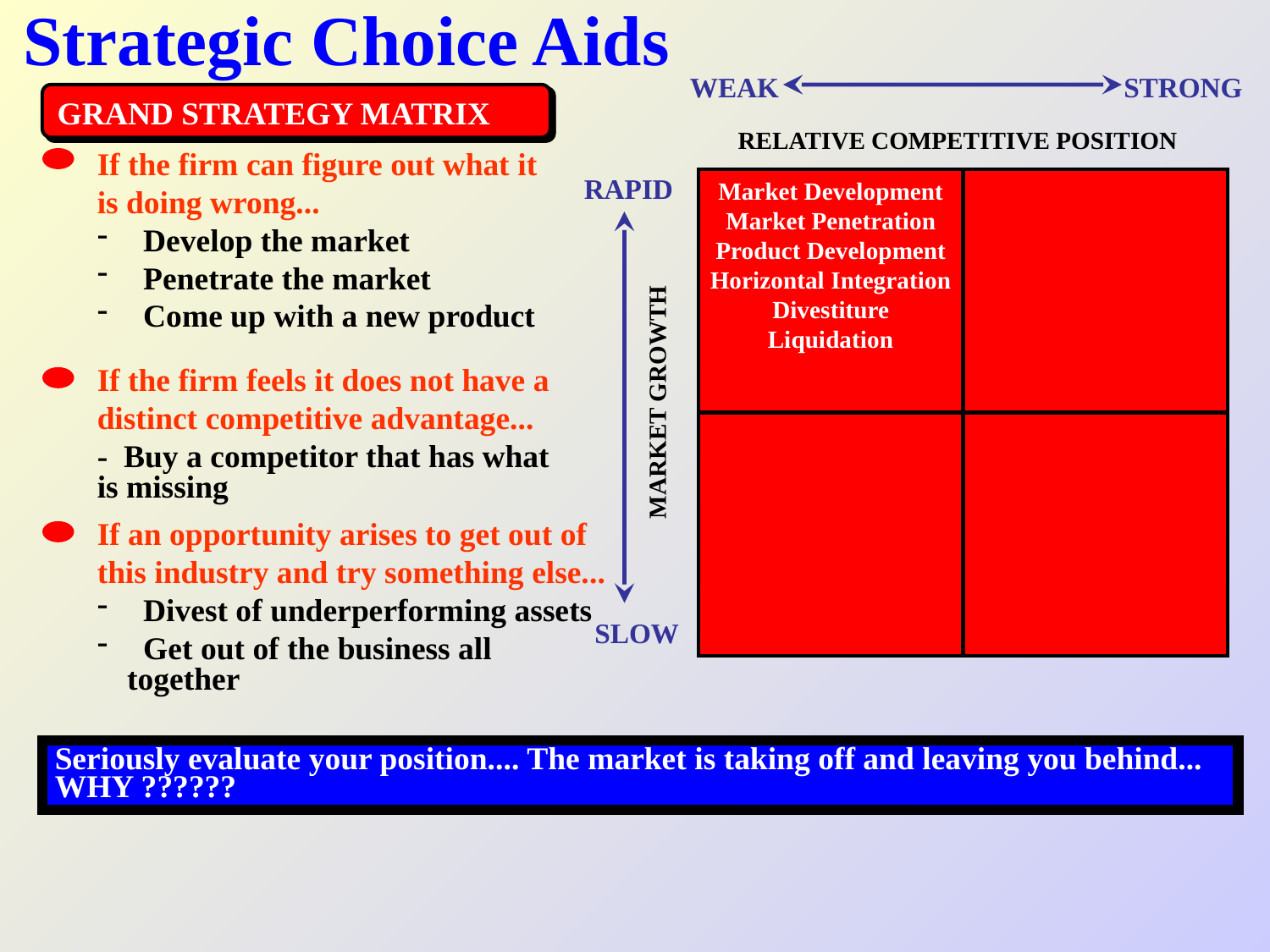

# Strategic Choice Aids
WEAK
STRONG
GRAND STRATEGY MATRIX

RELATIVE COMPETITIVE POSITION
If the firm can figure out what it is doing wrong...
  Develop the market
  Penetrate the market
  Come up with a new product

RAPID
Market Development
Market Penetration
Product Development
Horizontal Integration
Divestiture
Liquidation

If the firm feels it does not have a distinct competitive advantage...
-  Buy a competitor that has what is missing

MARKET GROWTH

If an opportunity arises to get out of this industry and try something else...
  Divest of underperforming assets
  Get out of the business all together

SLOW
Seriously evaluate your position.... The market is taking off and leaving you behind... WHY ??????